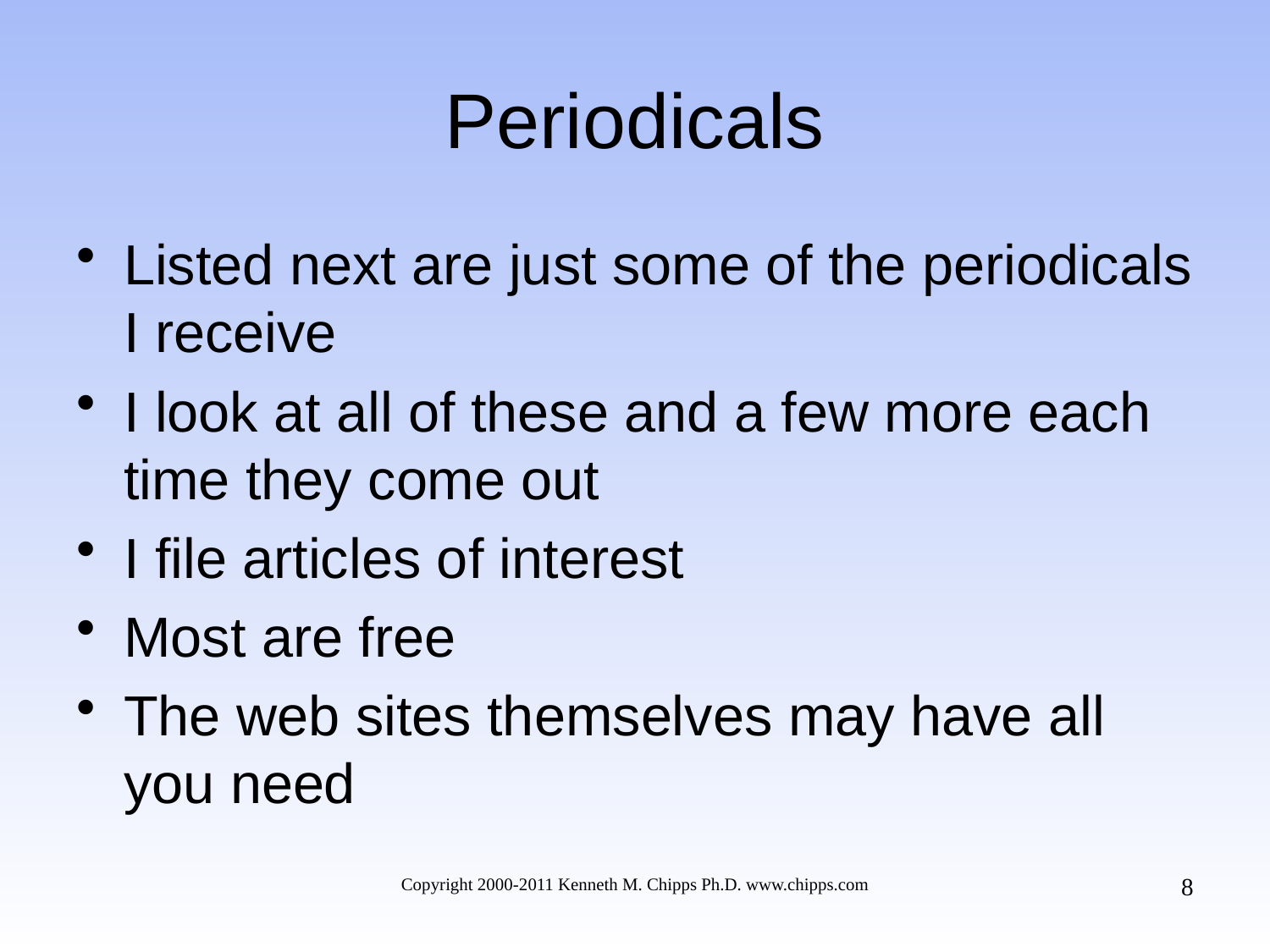

# Periodicals
Listed next are just some of the periodicals I receive
I look at all of these and a few more each time they come out
I file articles of interest
Most are free
The web sites themselves may have all you need
8
Copyright 2000-2011 Kenneth M. Chipps Ph.D. www.chipps.com